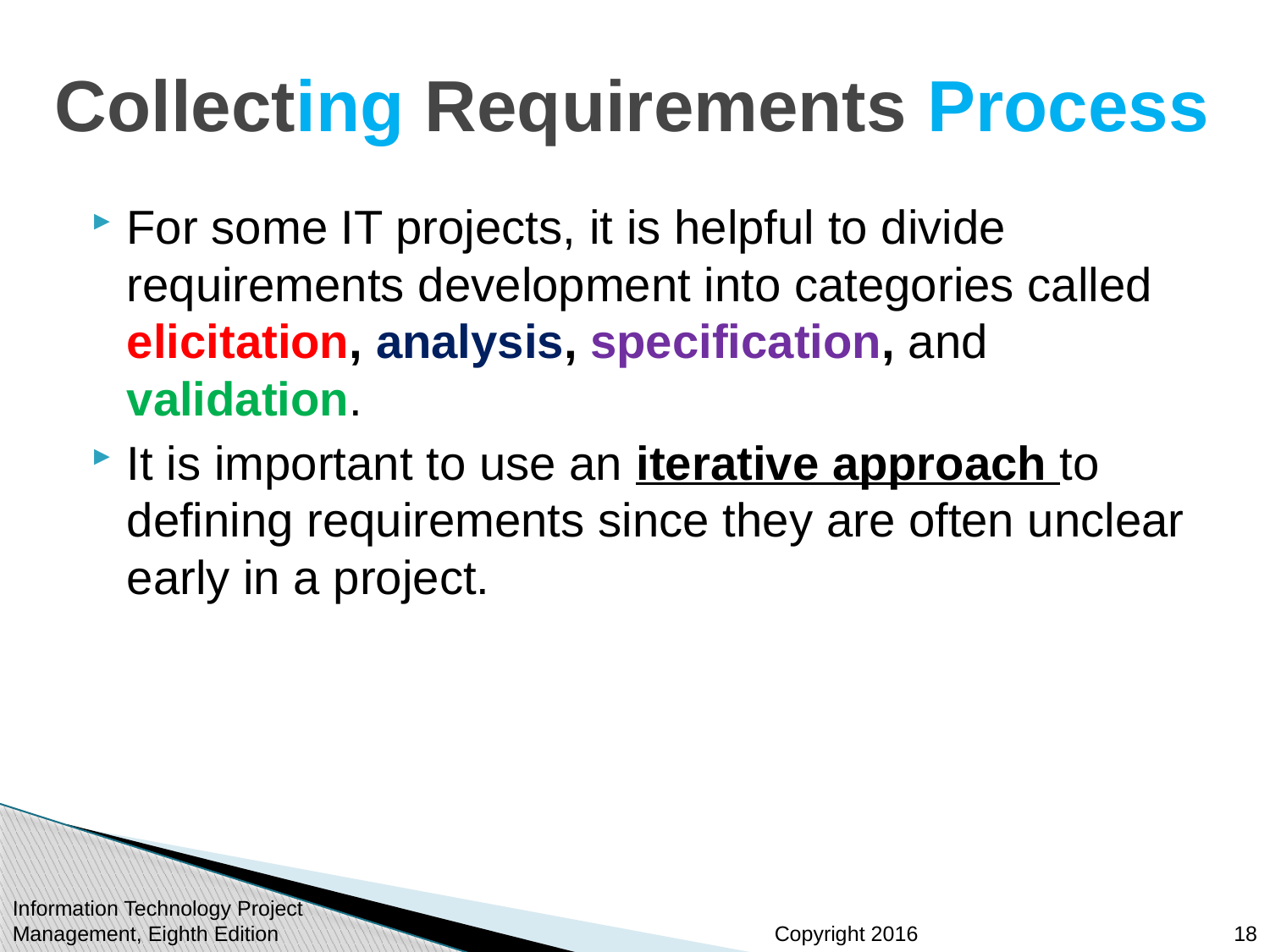

# Collecting Requirements Process
For some IT projects, it is helpful to divide requirements development into categories called elicitation, analysis, specification, and validation.
It is important to use an iterative approach to defining requirements since they are often unclear early in a project.

Information Technology Project Management, Eighth Edition
18